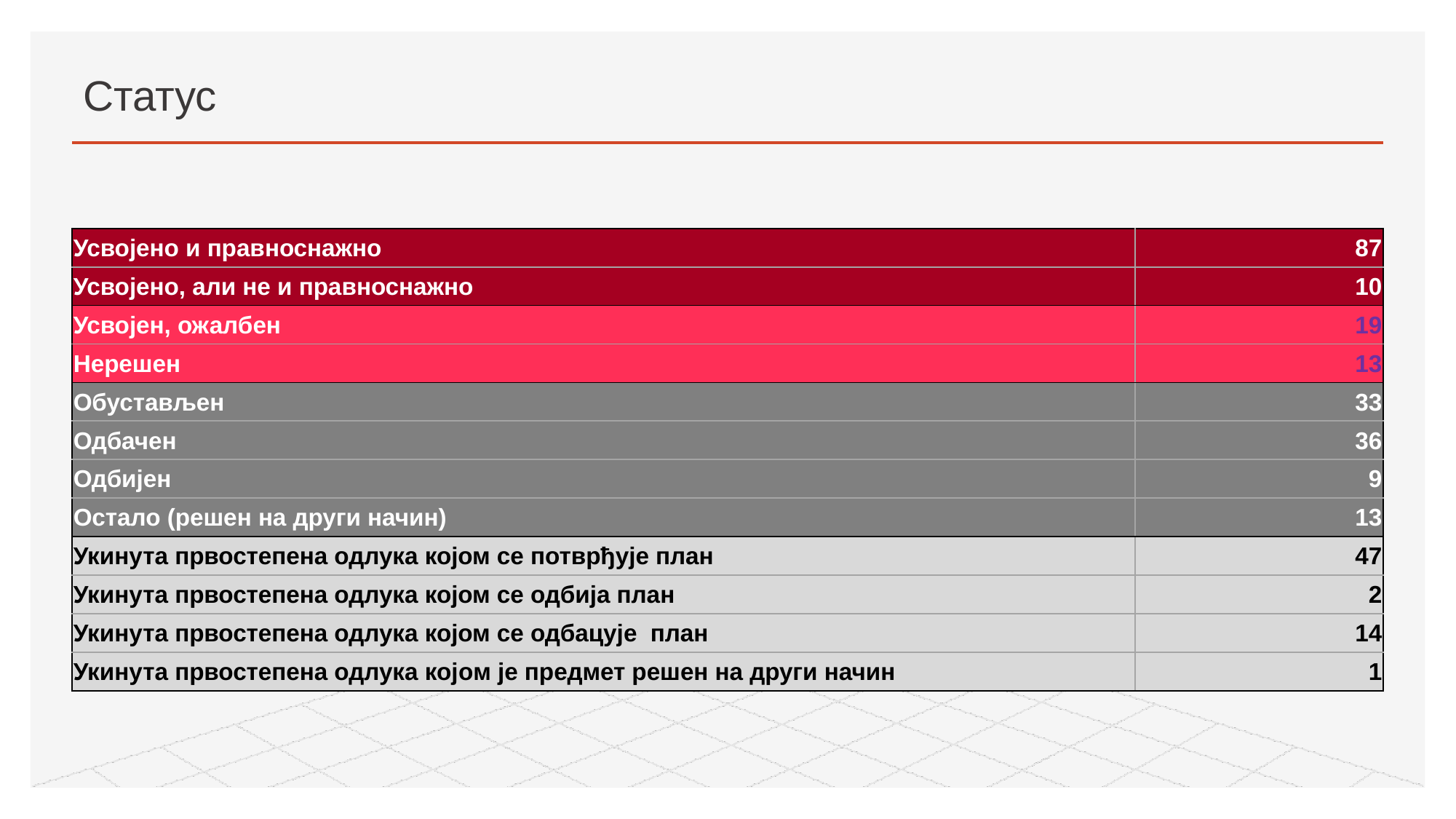

# Статус
| Усвојено и правноснажно | 87 |
| --- | --- |
| Усвојено, али не и правноснажно | 10 |
| Усвојен, ожалбен | 19 |
| Нерешен | 13 |
| Обустављен | 33 |
| Одбачен | 36 |
| Одбијен | 9 |
| Остало (решен на други начин) | 13 |
| Укинута првостепена одлука којом се потврђује план | 47 |
| Укинута првостепена одлука којом се одбија план | 2 |
| Укинута првостепена одлука којом се одбацује план | 14 |
| Укинута првостепена одлука којoм је предмет решен на други начин | 1 |